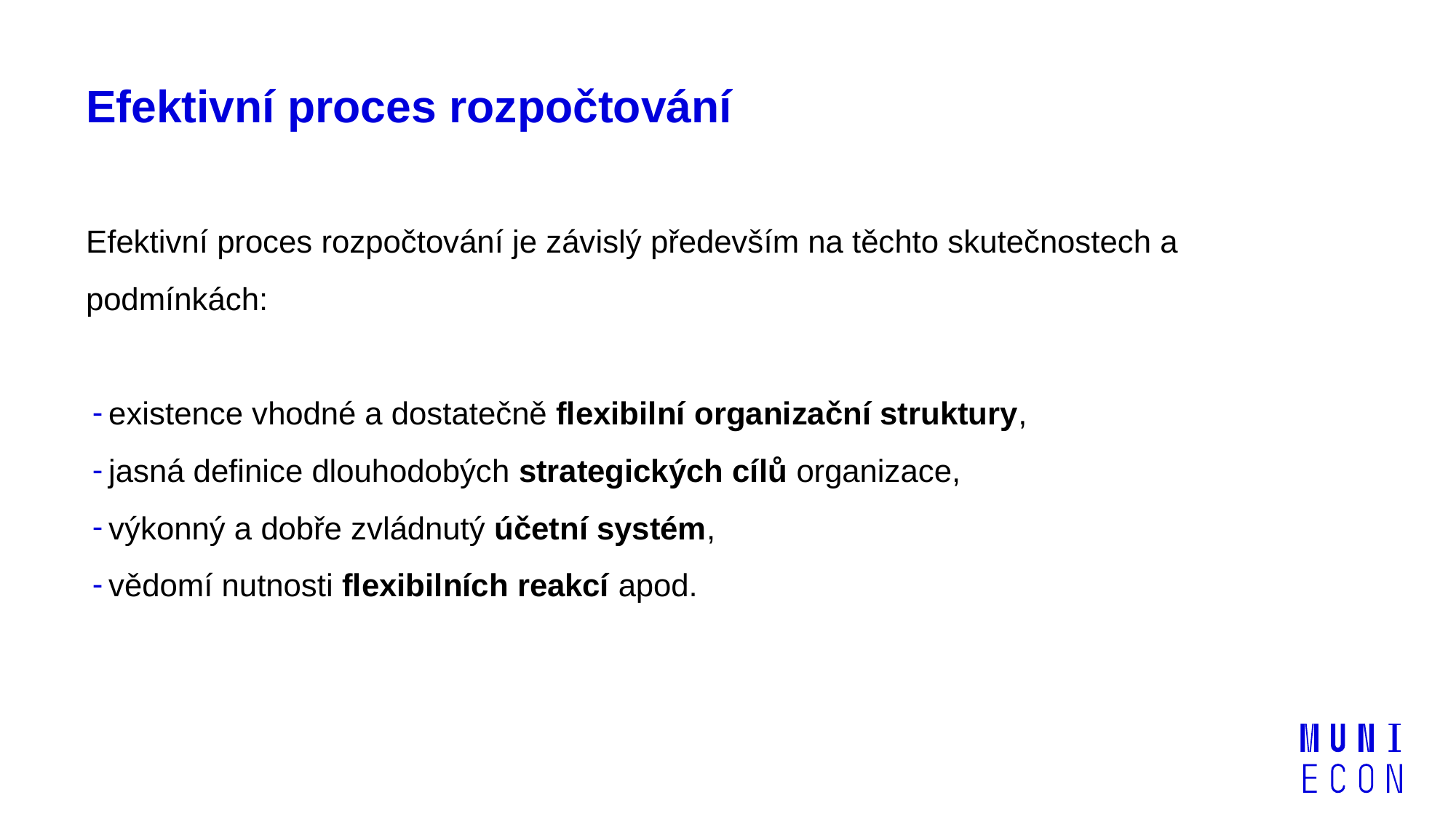

# Efektivní proces rozpočtování
Efektivní proces rozpočtování je závislý především na těchto skutečnostech a podmínkách:

existence vhodné a dostatečně flexibilní organizační struktury,
jasná definice dlouhodobých strategických cílů organizace,
výkonný a dobře zvládnutý účetní systém,
vědomí nutnosti flexibilních reakcí apod.